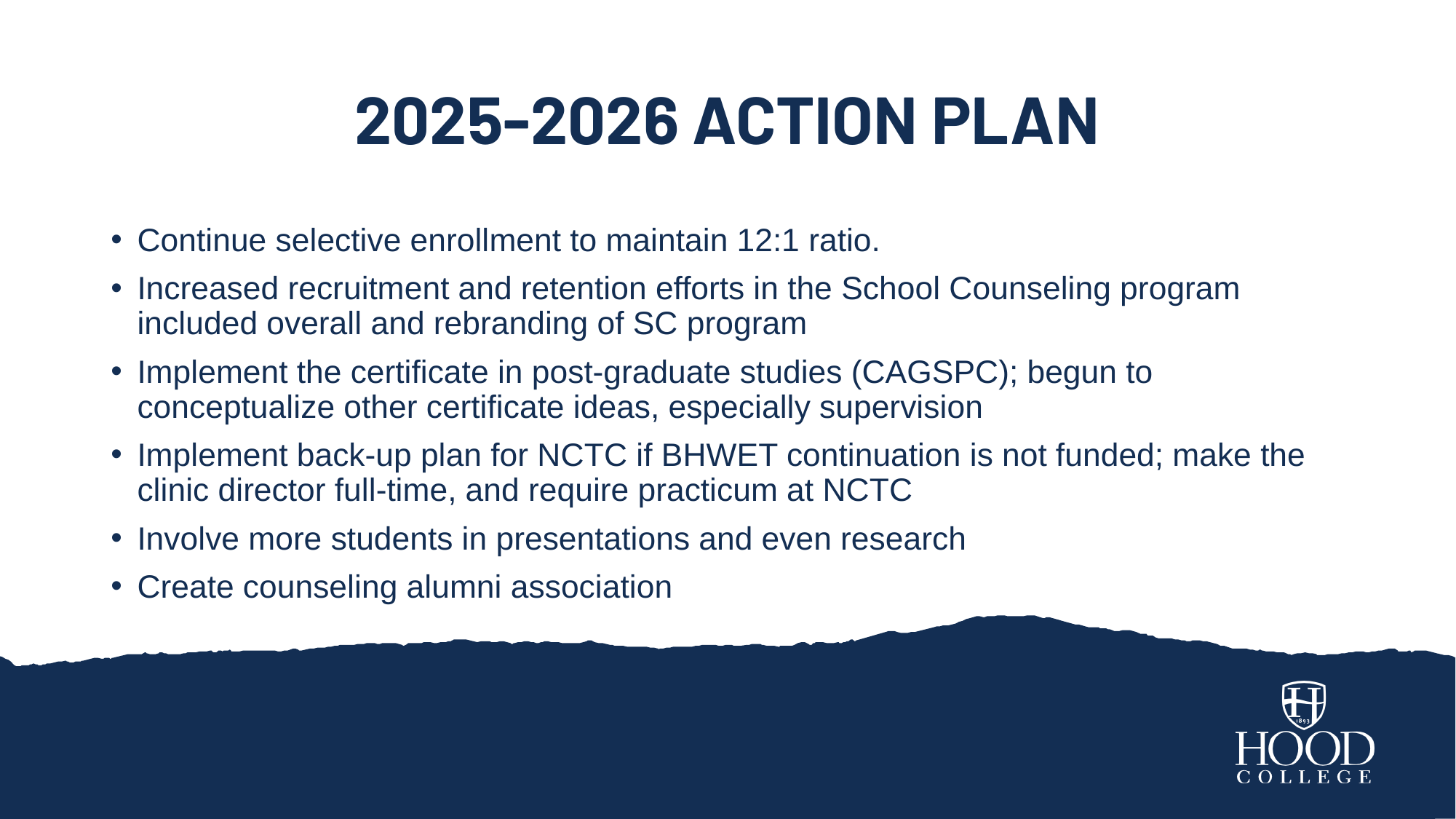

# 2025-2026 Action plan
Continue selective enrollment to maintain 12:1 ratio.
Increased recruitment and retention efforts in the School Counseling program included overall and rebranding of SC program
Implement the certificate in post-graduate studies (CAGSPC); begun to conceptualize other certificate ideas, especially supervision
Implement back-up plan for NCTC if BHWET continuation is not funded; make the clinic director full-time, and require practicum at NCTC
Involve more students in presentations and even research
Create counseling alumni association